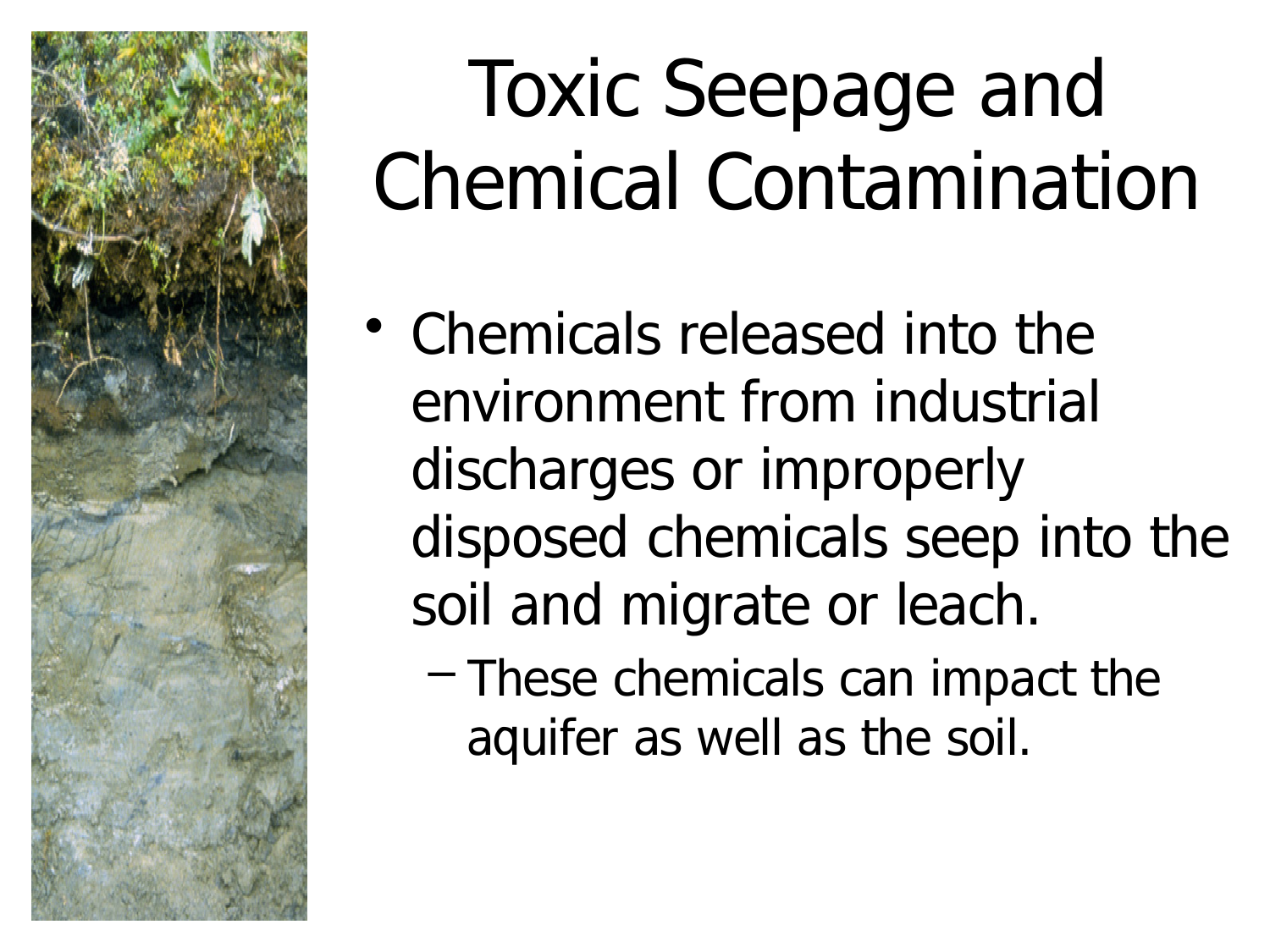

# Toxic Seepage and Chemical Contamination
Chemicals released into the environment from industrial discharges or improperly disposed chemicals seep into the soil and migrate or leach.
These chemicals can impact the aquifer as well as the soil.